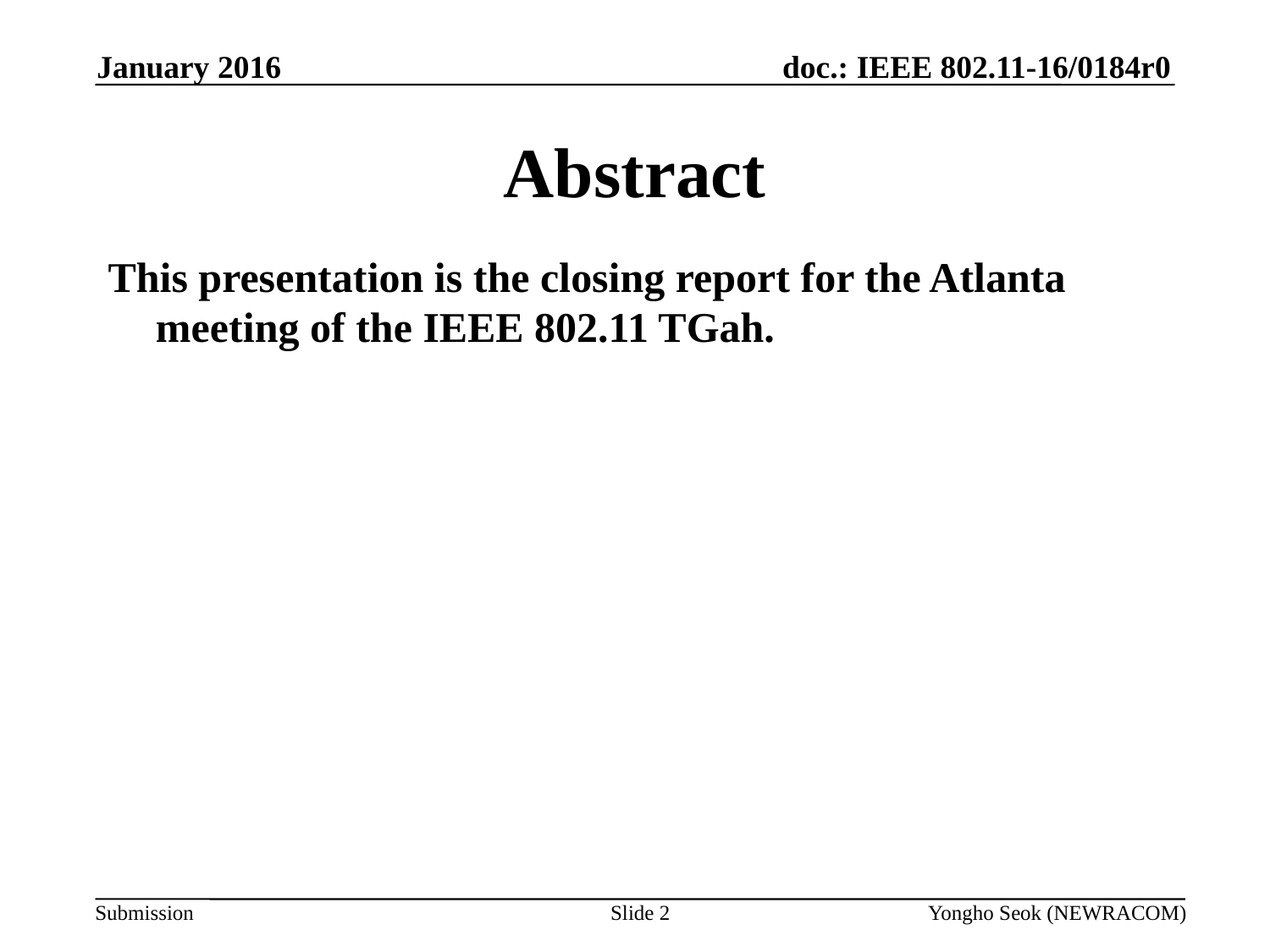

January 2016
# Abstract
This presentation is the closing report for the Atlanta meeting of the IEEE 802.11 TGah.
Slide 2
Yongho Seok (NEWRACOM)